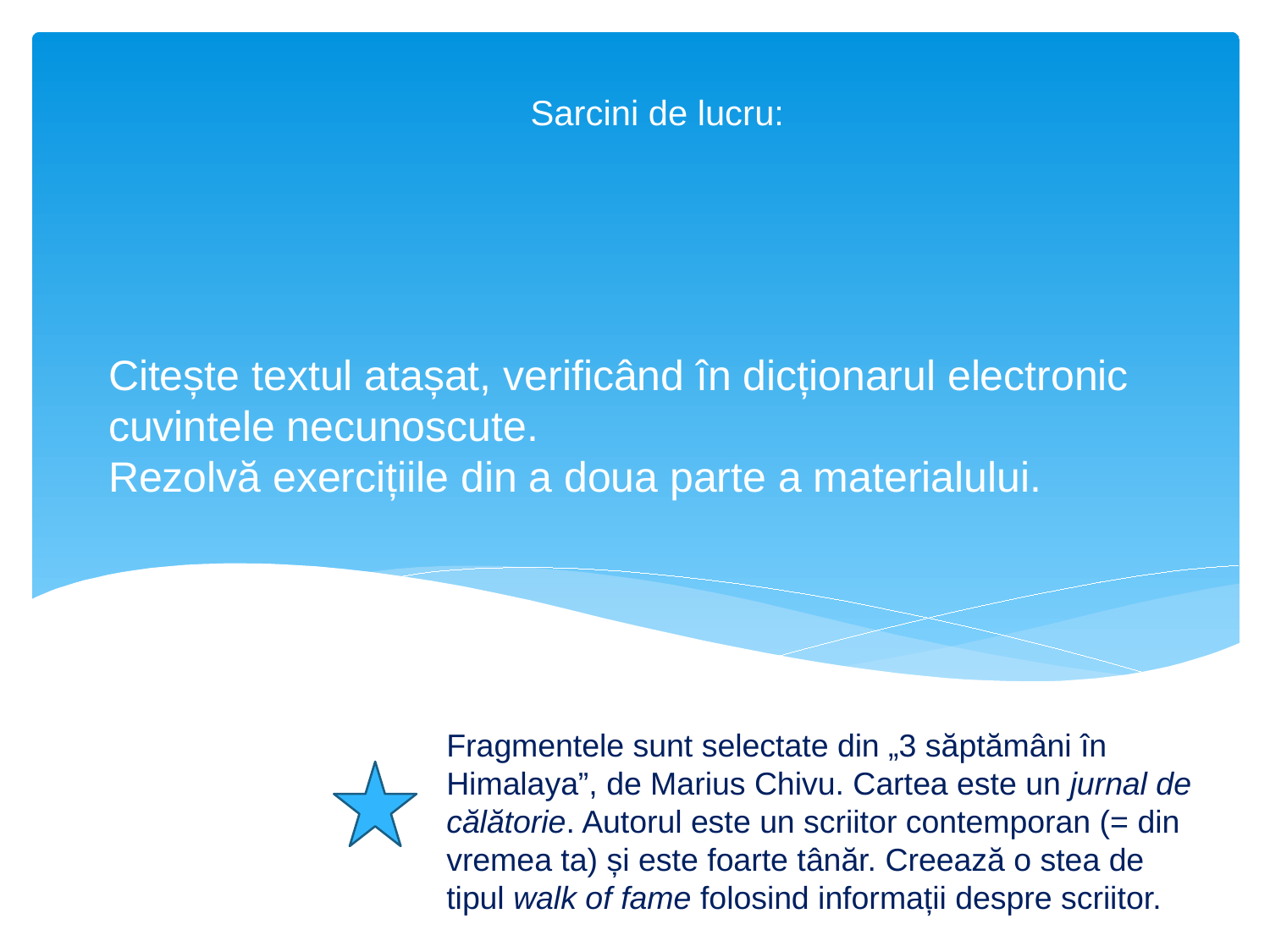

Sarcini de lucru:
# Citește textul atașat, verificând în dicționarul electronic cuvintele necunoscute. Rezolvă exercițiile din a doua parte a materialului.
Fragmentele sunt selectate din „3 săptămâni în Himalaya”, de Marius Chivu. Cartea este un jurnal de călătorie. Autorul este un scriitor contemporan (= din vremea ta) și este foarte tânăr. Creează o stea de tipul walk of fame folosind informații despre scriitor.